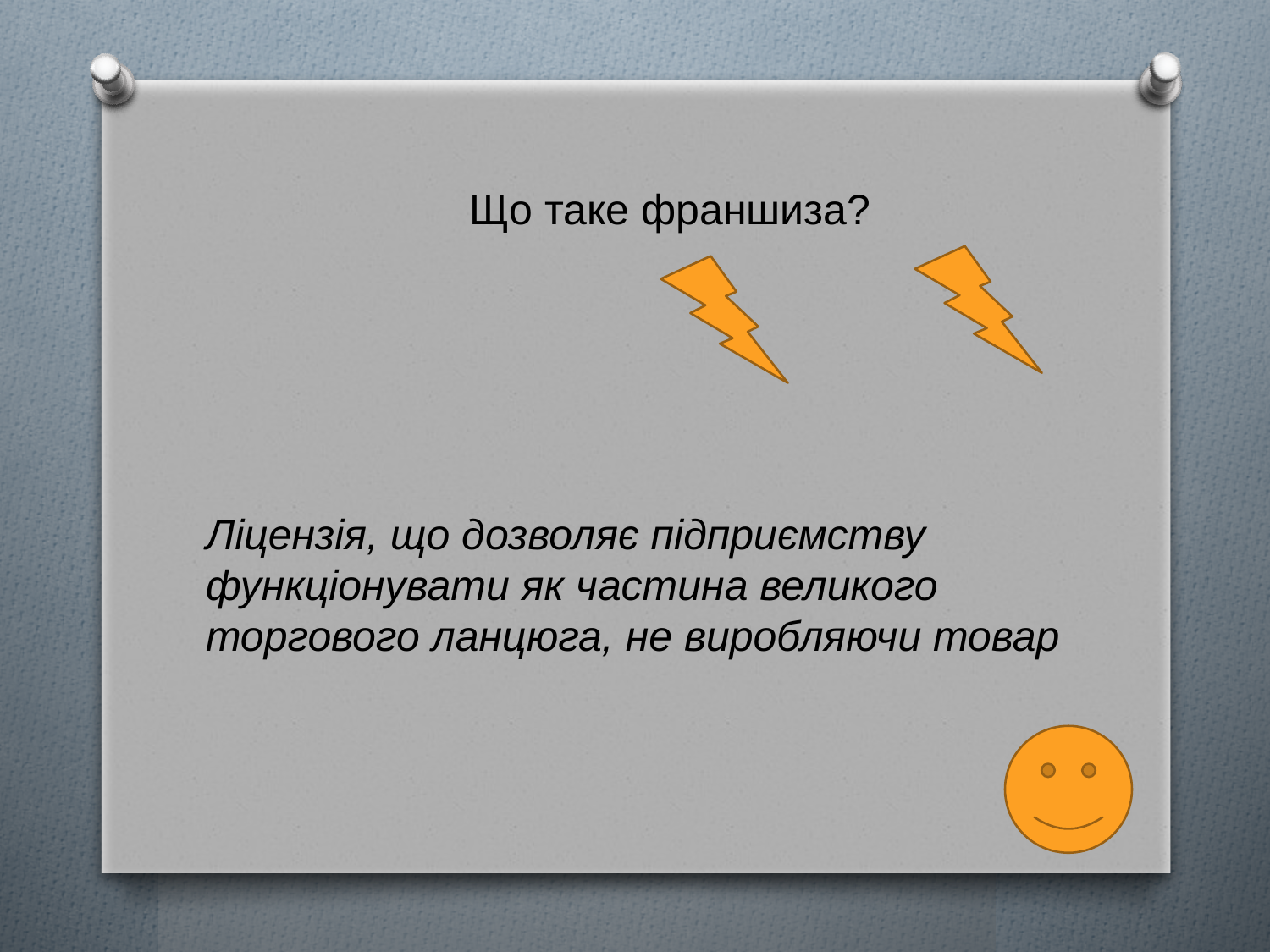

Що таке франшиза?

Ліцензія, що дозволяє підприємству функціонувати як частина великого торгового ланцюга, не виробляючи товар